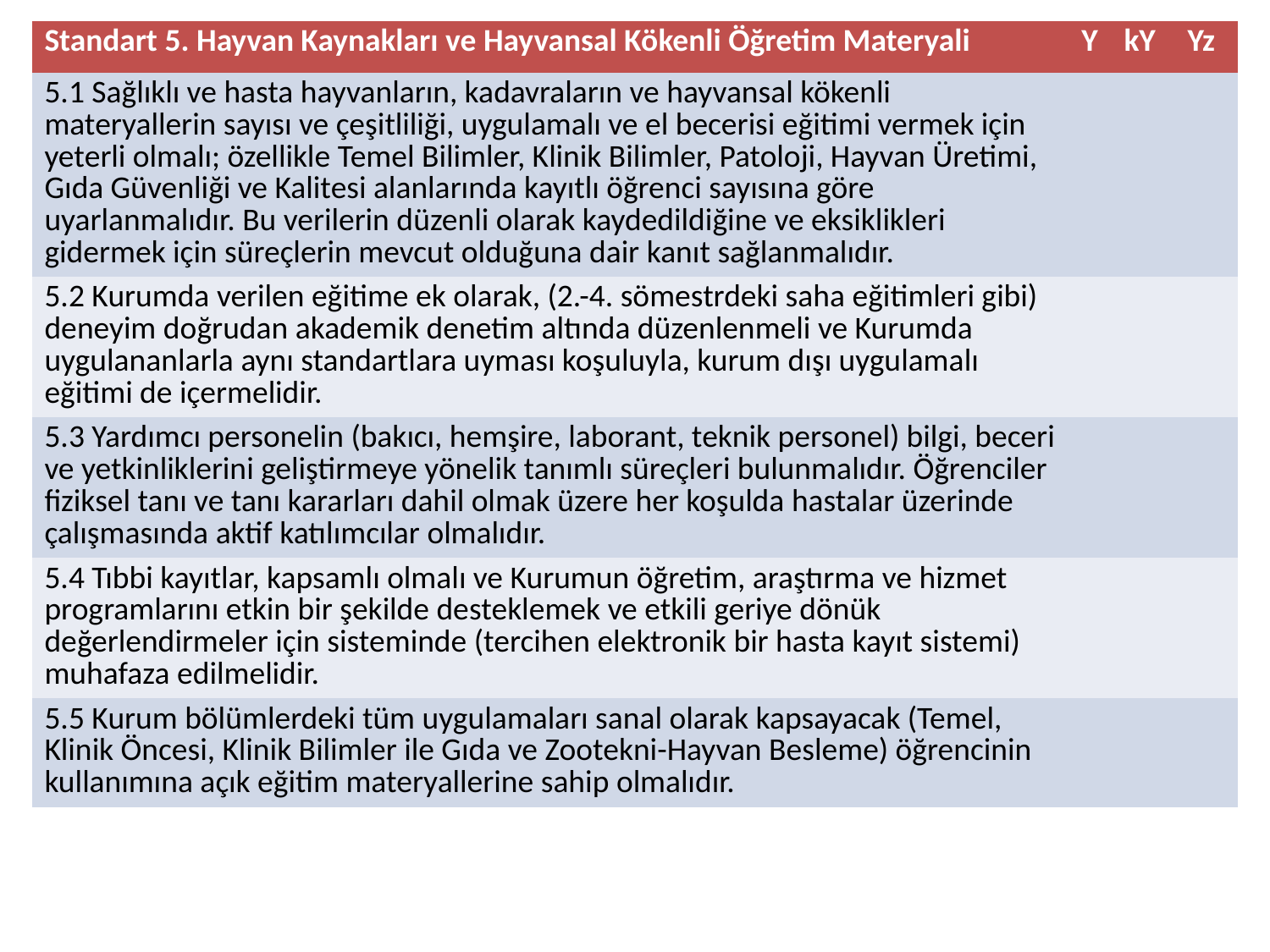

| Standart 5. Hayvan Kaynakları ve Hayvansal Kökenli Öğretim Materyali | Y | kY | Yz |
| --- | --- | --- | --- |
| 5.1 Sağlıklı ve hasta hayvanların, kadavraların ve hayvansal kökenli materyallerin sayısı ve çeşitliliği, uygulamalı ve el becerisi eğitimi vermek için yeterli olmalı; özellikle Temel Bilimler, Klinik Bilimler, Patoloji, Hayvan Üretimi, Gıda Güvenliği ve Kalitesi alanlarında kayıtlı öğrenci sayısına göre uyarlanmalıdır. Bu verilerin düzenli olarak kaydedildiğine ve eksiklikleri gidermek için süreçlerin mevcut olduğuna dair kanıt sağlanmalıdır. |  |  |  |
| 5.2 Kurumda verilen eğitime ek olarak, (2.-4. sömestrdeki saha eğitimleri gibi) deneyim doğrudan akademik denetim altında düzenlenmeli ve Kurumda uygulananlarla aynı standartlara uyması koşuluyla, kurum dışı uygulamalı eğitimi de içermelidir. |  |  |  |
| 5.3 Yardımcı personelin (bakıcı, hemşire, laborant, teknik personel) bilgi, beceri ve yetkinliklerini geliştirmeye yönelik tanımlı süreçleri bulunmalıdır. Öğrenciler fiziksel tanı ve tanı kararları dahil olmak üzere her koşulda hastalar üzerinde çalışmasında aktif katılımcılar olmalıdır. |  |  |  |
| 5.4 Tıbbi kayıtlar, kapsamlı olmalı ve Kurumun öğretim, araştırma ve hizmet programlarını etkin bir şekilde desteklemek ve etkili geriye dönük değerlendirmeler için sisteminde (tercihen elektronik bir hasta kayıt sistemi) muhafaza edilmelidir. |  |  |  |
| 5.5 Kurum bölümlerdeki tüm uygulamaları sanal olarak kapsayacak (Temel, Klinik Öncesi, Klinik Bilimler ile Gıda ve Zootekni-Hayvan Besleme) öğrencinin kullanımına açık eğitim materyallerine sahip olmalıdır. |  |  |  |